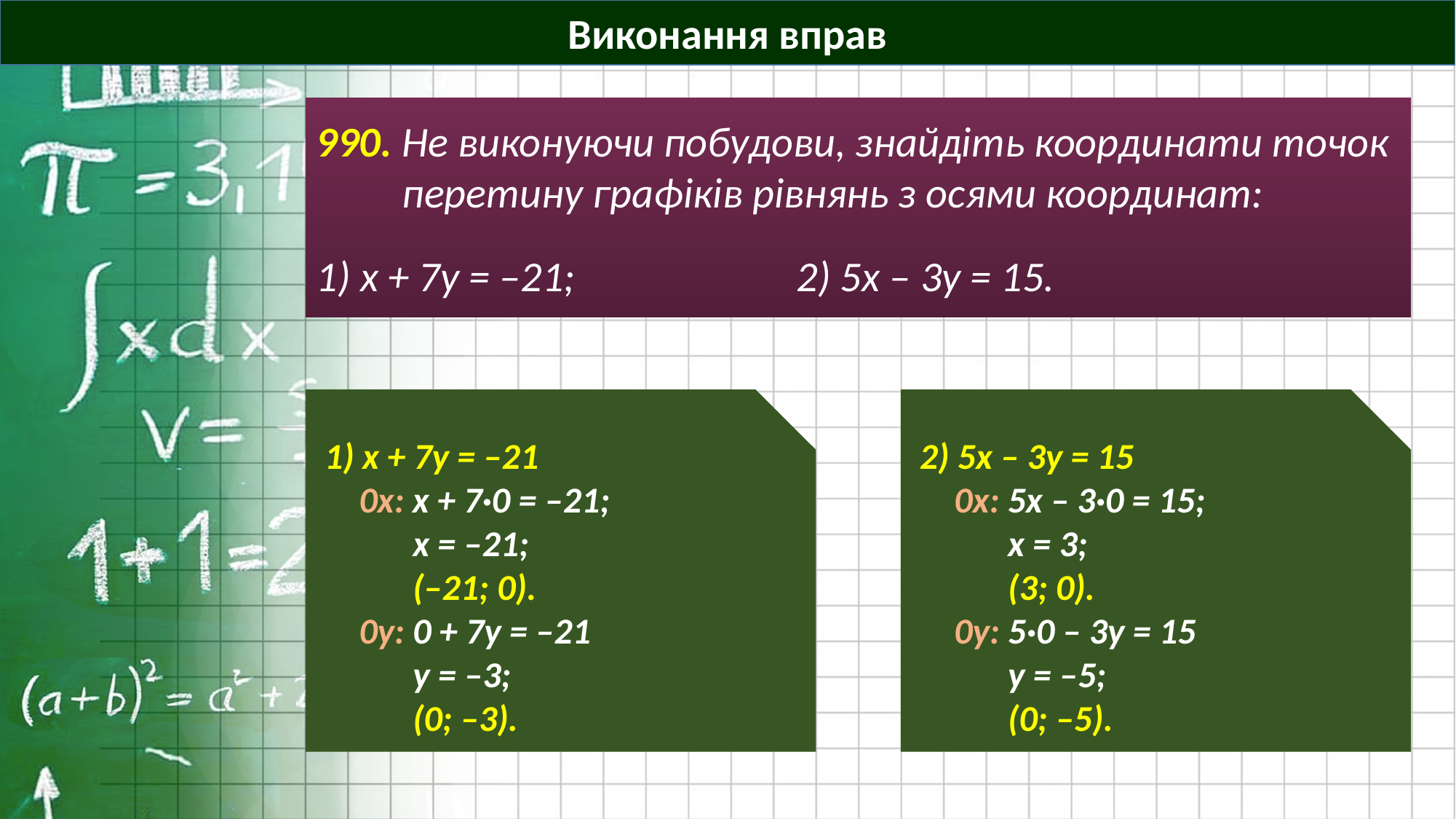

Виконання вправ
990. Не виконуючи побудови, знайдіть координати точок перетину графіків рівнянь з осями координат:

1) х + 7у = –21;                       2) 5х – 3у = 15.
 1) х + 7у = –21
0x: х + 7·0 = –21;
x = –21;
(–21; 0).
0y: 0 + 7y = –21
y = –3;
(0; –3).
 2) 5х – 3у = 15
0x: 5х – 3·0 = 15;
x = 3;
(3; 0).
0y: 5·0 – 3у = 15
y = –5;
(0; –5).